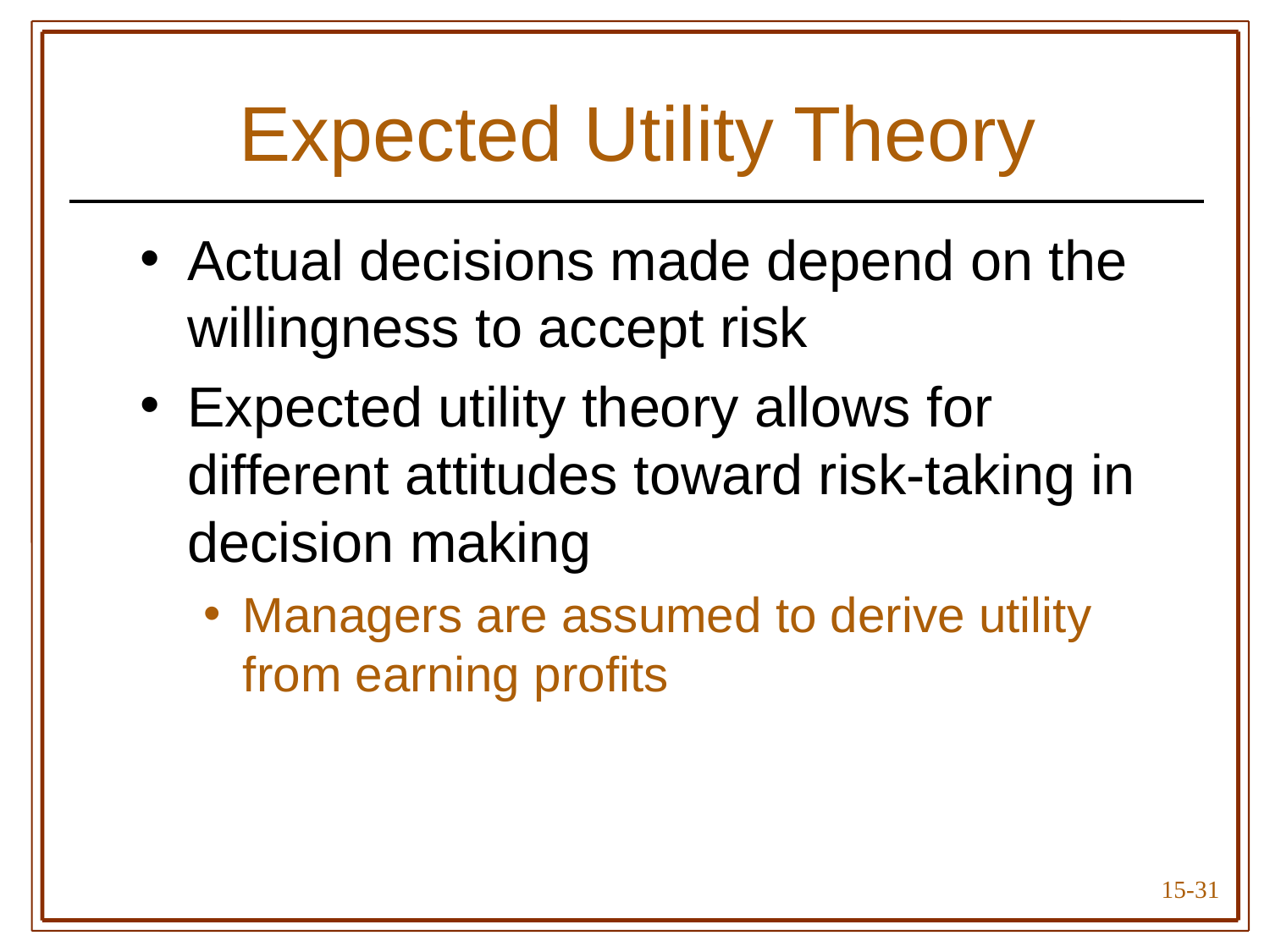

# Expected Utility Theory
Actual decisions made depend on the willingness to accept risk
Expected utility theory allows for different attitudes toward risk-taking in decision making
Managers are assumed to derive utility from earning profits